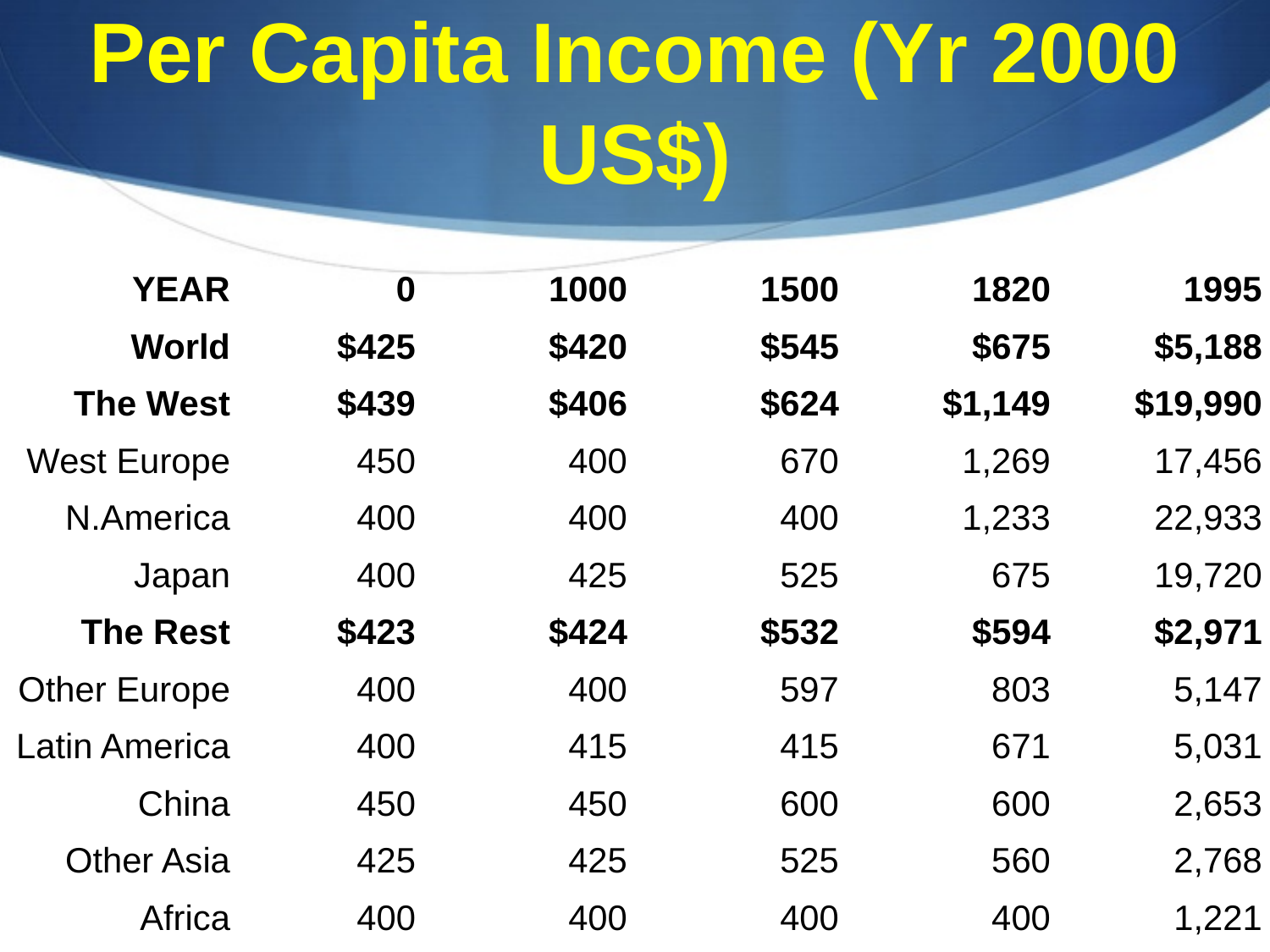

# Per Capita Income (Yr 2000 US$)
| YEAR | 0 | 1000 | 1500 | 1820 | 1995 |
| --- | --- | --- | --- | --- | --- |
| World | $425 | $420 | $545 | $675 | $5,188 |
| The West | $439 | $406 | $624 | $1,149 | $19,990 |
| West Europe | 450 | 400 | 670 | 1,269 | 17,456 |
| N.America | 400 | 400 | 400 | 1,233 | 22,933 |
| Japan | 400 | 425 | 525 | 675 | 19,720 |
| The Rest | $423 | $424 | $532 | $594 | $2,971 |
| Other Europe | 400 | 400 | 597 | 803 | 5,147 |
| Latin America | 400 | 415 | 415 | 671 | 5,031 |
| China | 450 | 450 | 600 | 600 | 2,653 |
| Other Asia | 425 | 425 | 525 | 560 | 2,768 |
| Africa | 400 | 400 | 400 | 400 | 1,221 |